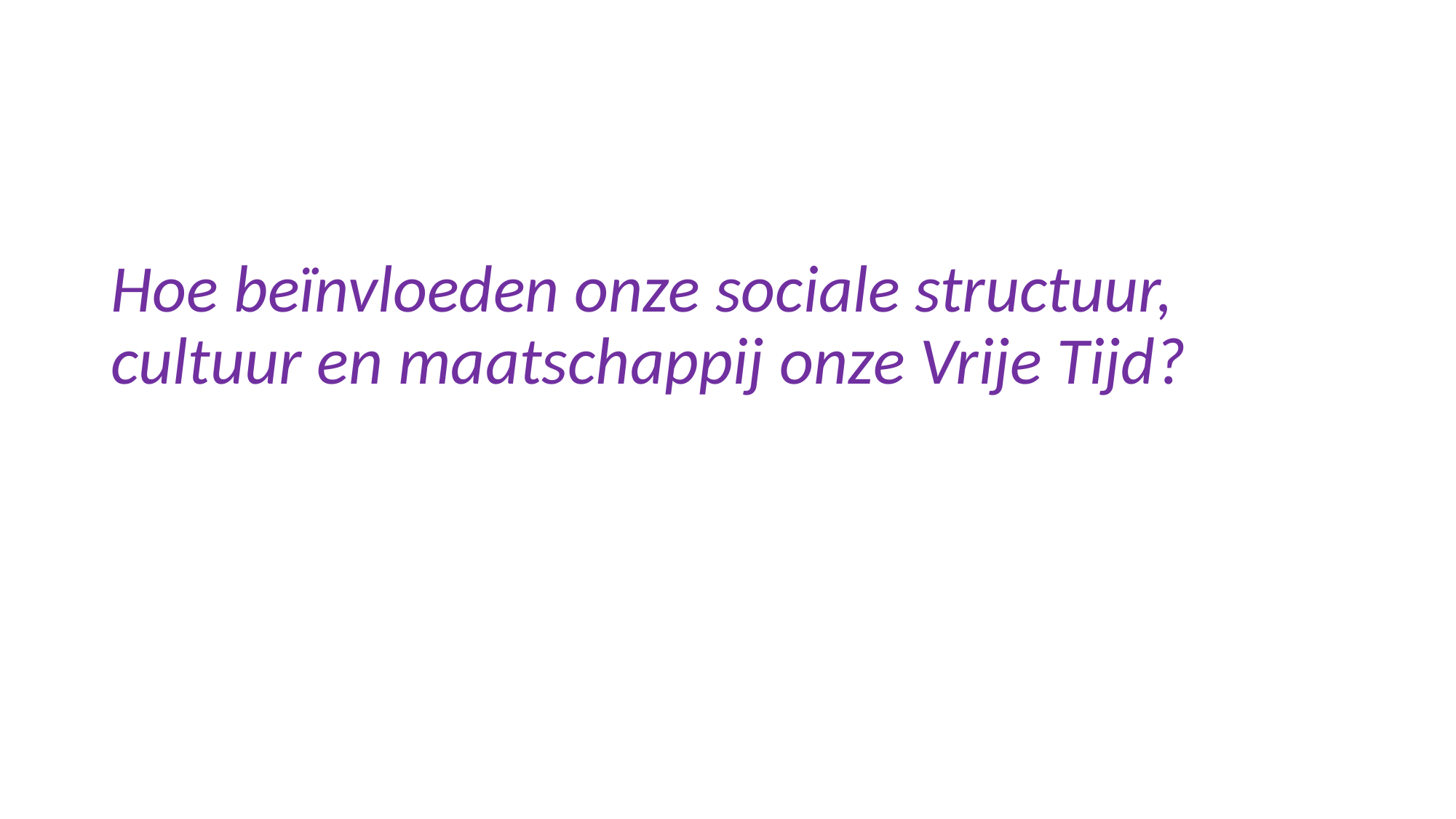

# Hoe beïnvloeden onze sociale structuur, cultuur en maatschappij onze Vrije Tijd?